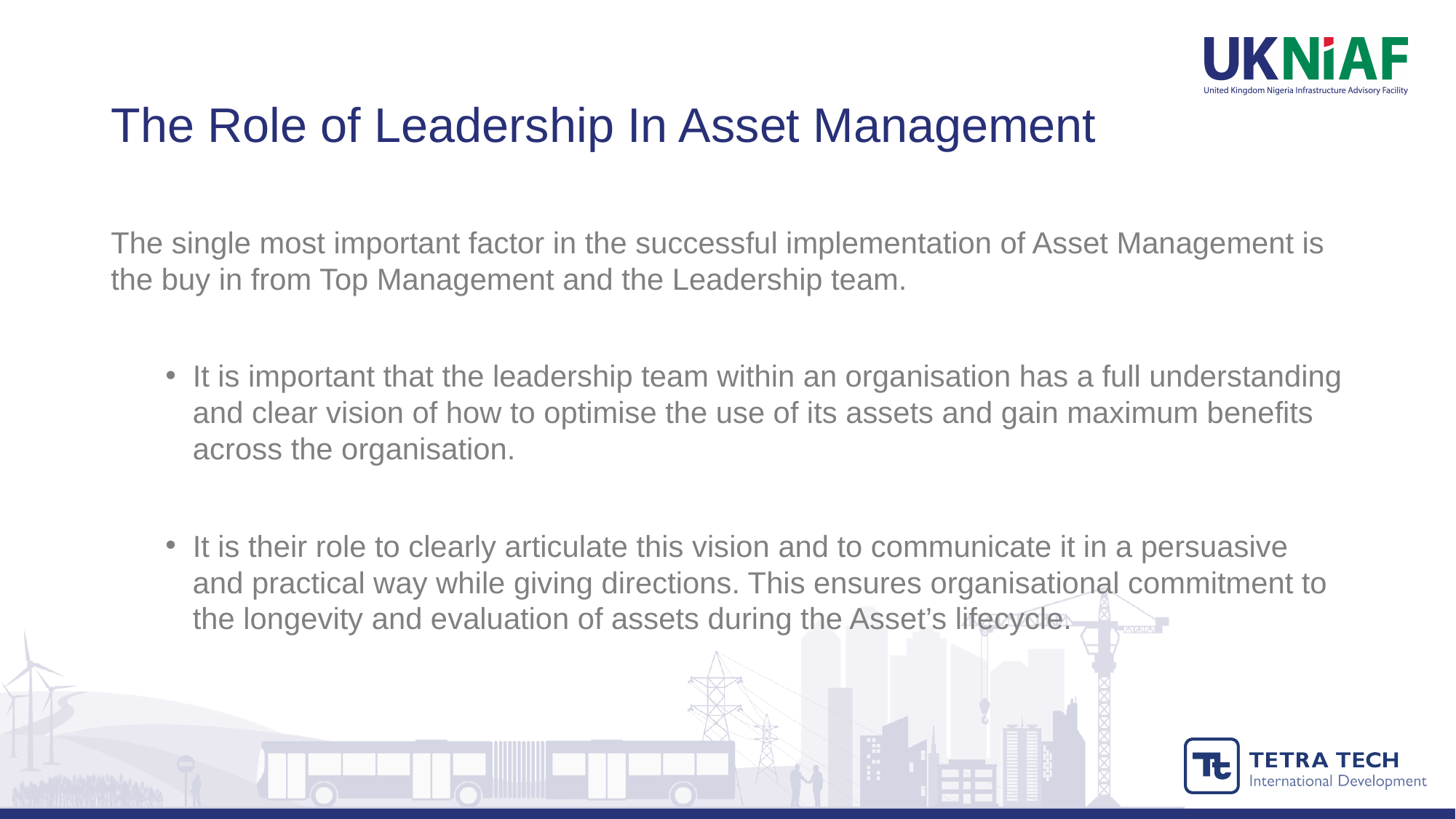

# The Role of Leadership In Asset Management
The single most important factor in the successful implementation of Asset Management is the buy in from Top Management and the Leadership team.

It is important that the leadership team within an organisation has a full understanding and clear vision of how to optimise the use of its assets and gain maximum benefits across the organisation.

It is their role to clearly articulate this vision and to communicate it in a persuasive and practical way while giving directions. This ensures organisational commitment to the longevity and evaluation of assets during the Asset’s lifecycle.